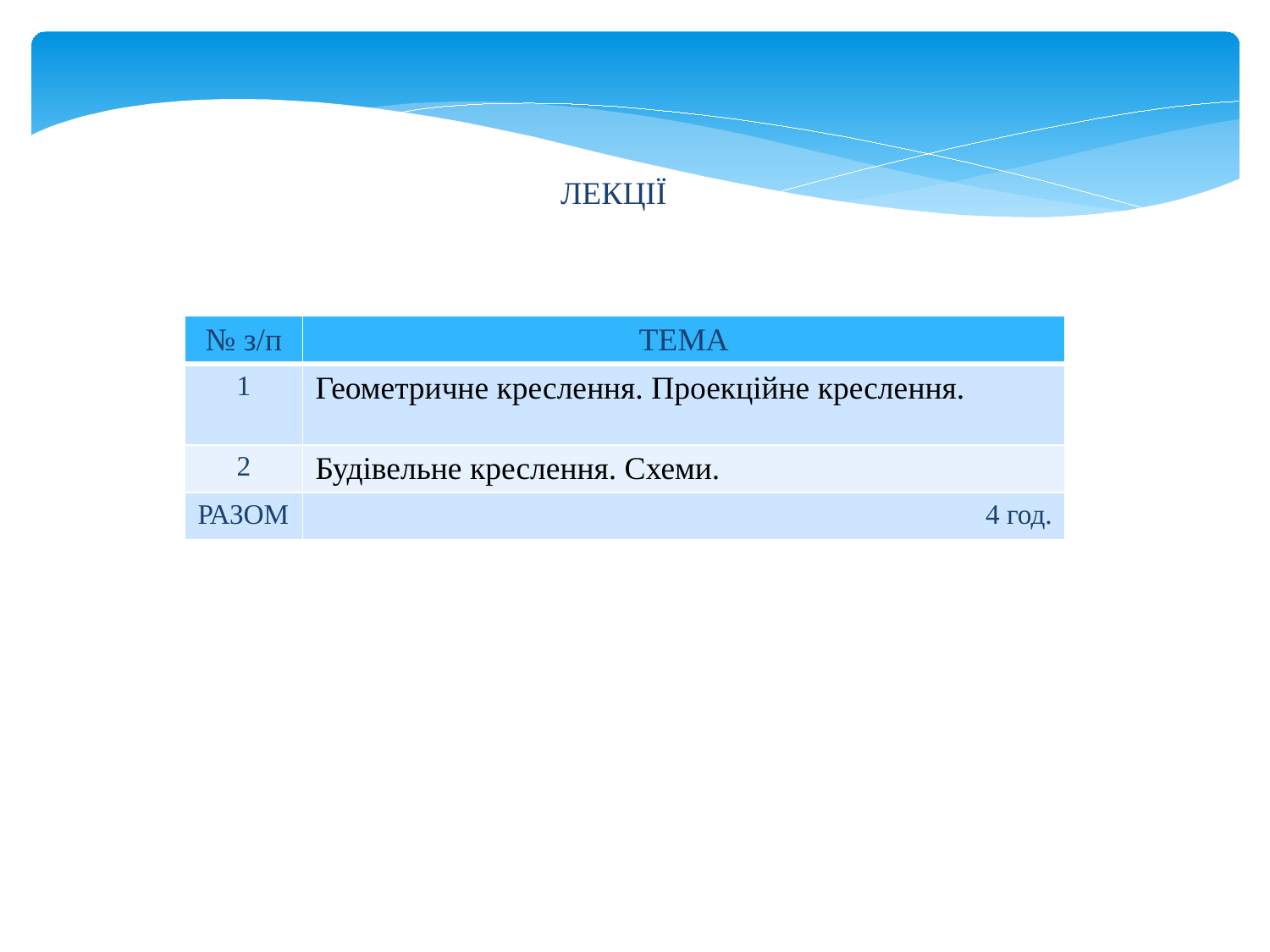

ЛЕКЦІЇ
| № з/п | ТЕМА |
| --- | --- |
| 1 | Геометричне креслення. Проекційне креслення. |
| 2 | Будівельне креслення. Схеми. |
| РАЗОМ | 4 год. |